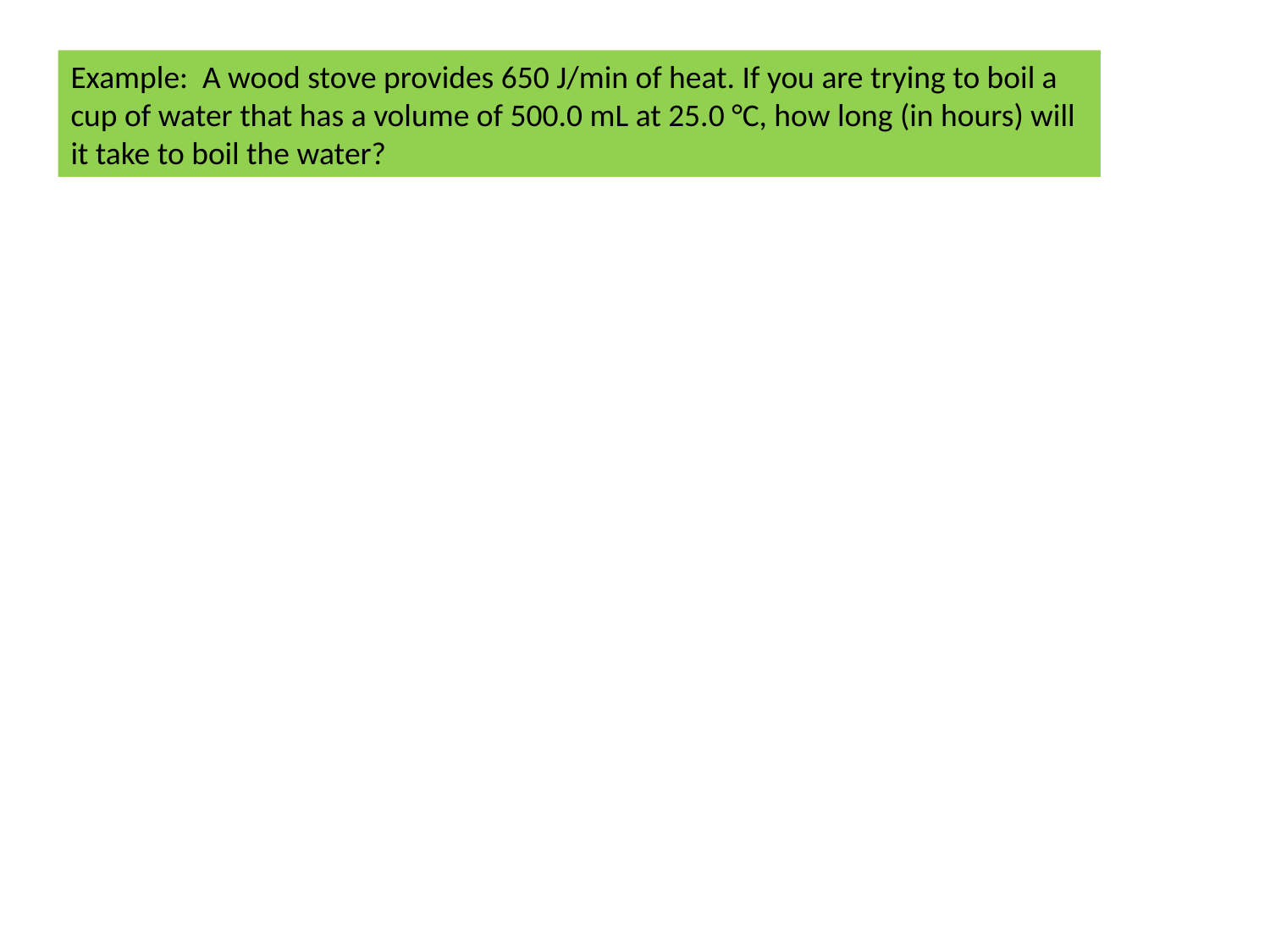

Example:  A wood stove provides 650 J/min of heat. If you are trying to boil a cup of water that has a volume of 500.0 mL at 25.0 °C, how long (in hours) will it take to boil the water?